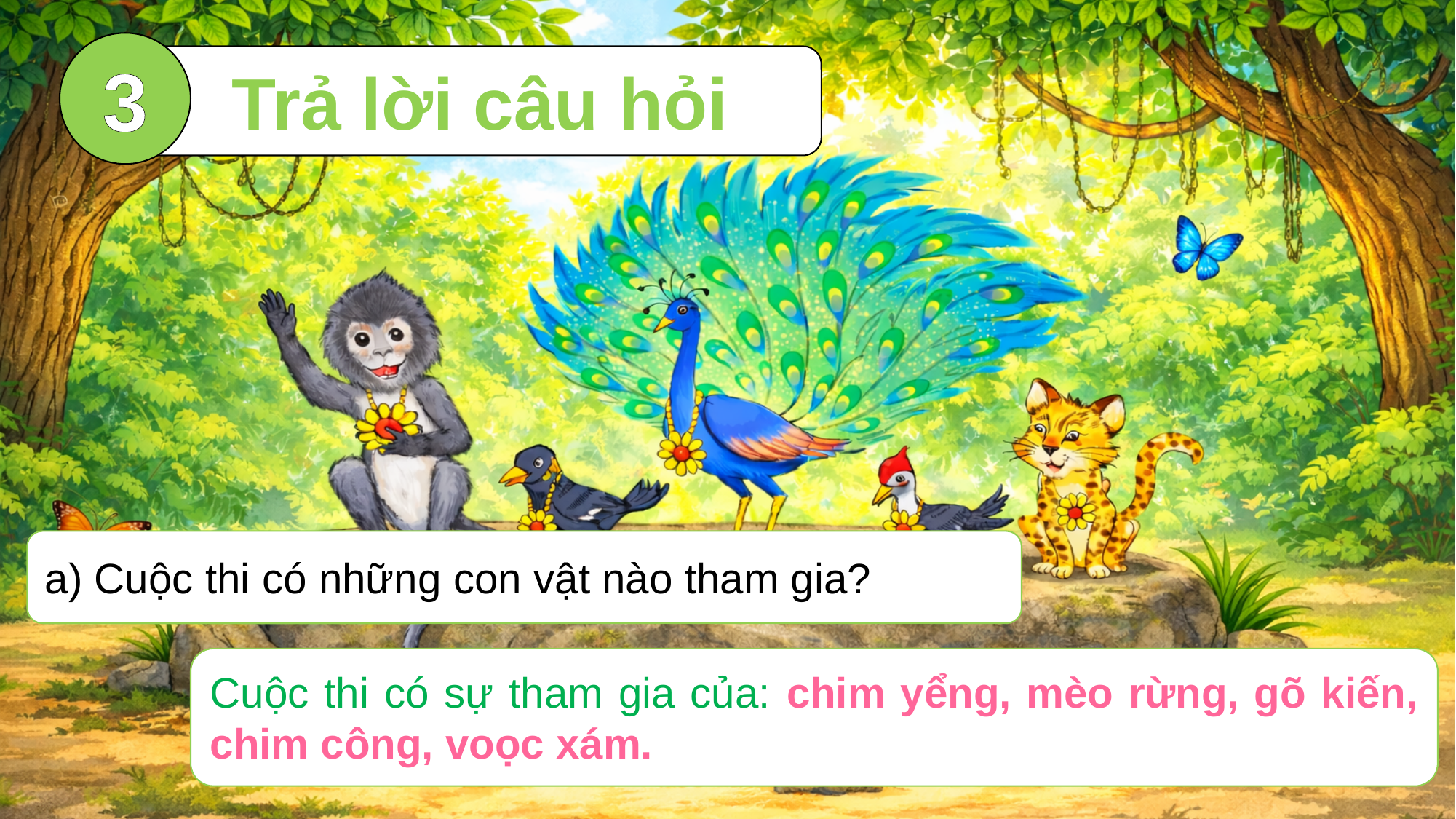

3
Trả lời câu hỏi

a) Cuộc thi có những con vật nào tham gia?

Cuộc thi có sự tham gia của: chim yểng, mèo rừng, gõ kiến, chim công, voọc xám.